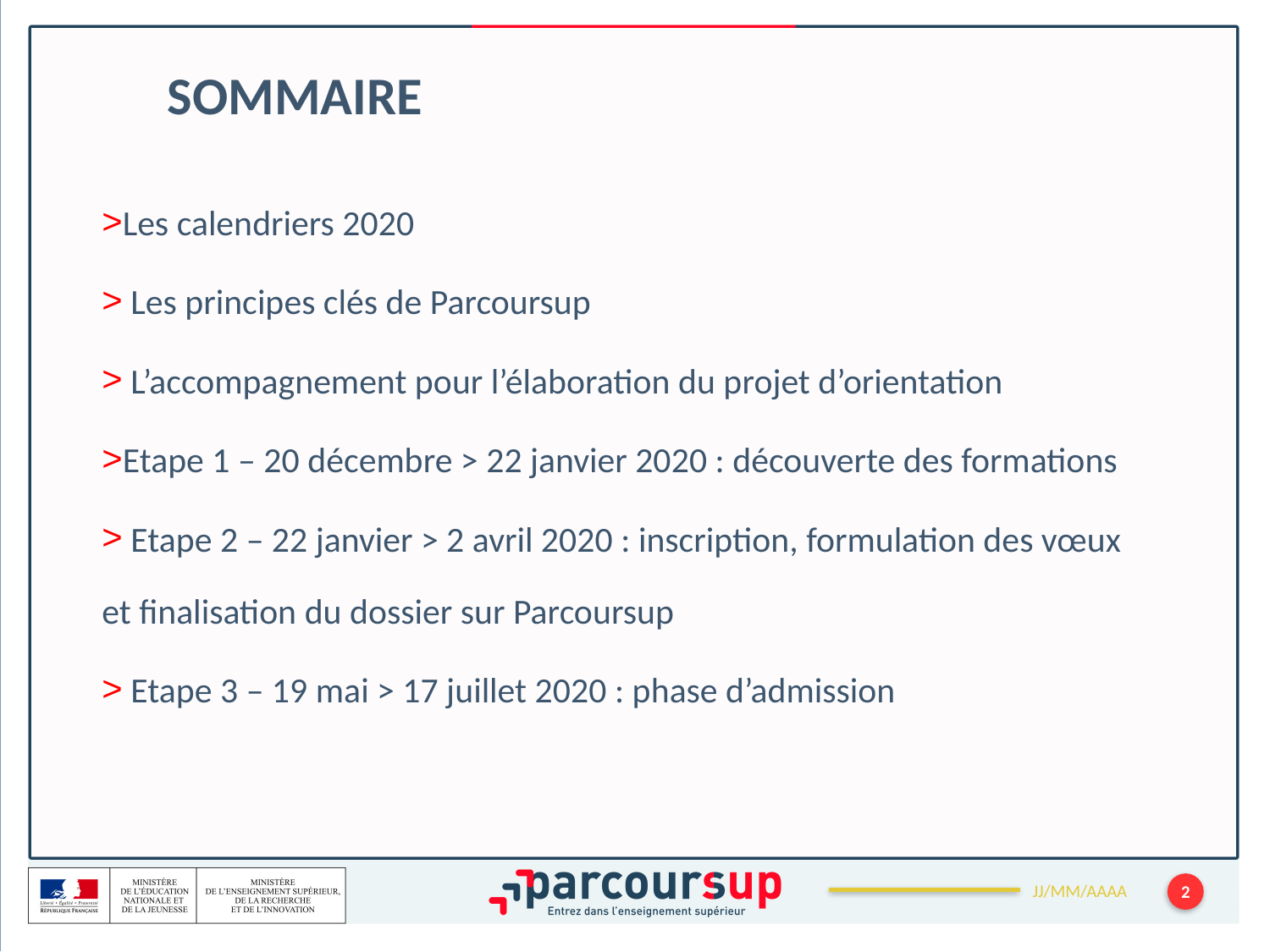

# sommaire
Les calendriers 2020
 Les principes clés de Parcoursup
 L’accompagnement pour l’élaboration du projet d’orientation
Etape 1 – 20 décembre > 22 janvier 2020 : découverte des formations
 Etape 2 – 22 janvier > 2 avril 2020 : inscription, formulation des vœux et finalisation du dossier sur Parcoursup
 Etape 3 – 19 mai > 17 juillet 2020 : phase d’admission
2